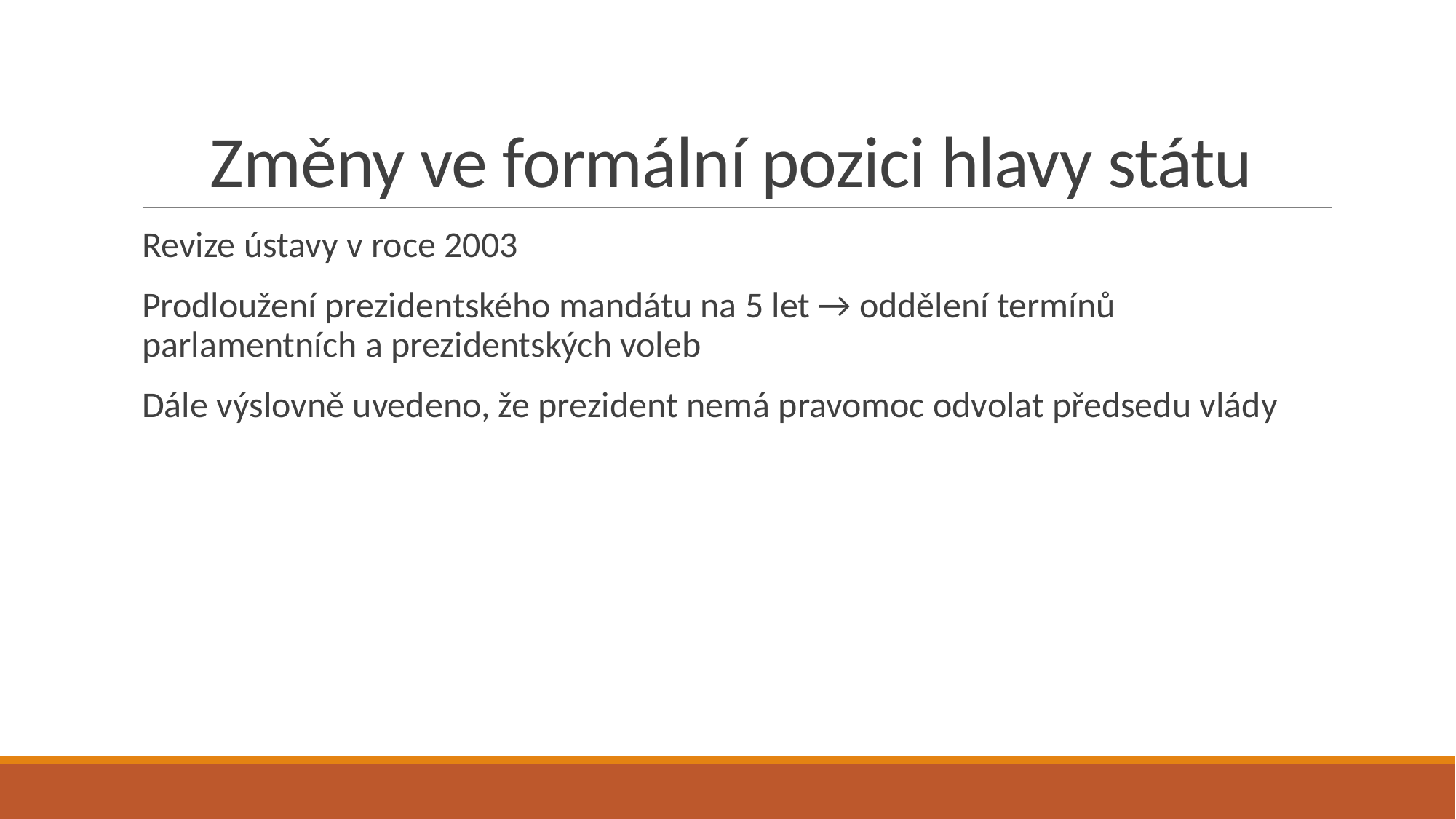

# Změny ve formální pozici hlavy státu
Revize ústavy v roce 2003
Prodloužení prezidentského mandátu na 5 let → oddělení termínů parlamentních a prezidentských voleb
Dále výslovně uvedeno, že prezident nemá pravomoc odvolat předsedu vlády